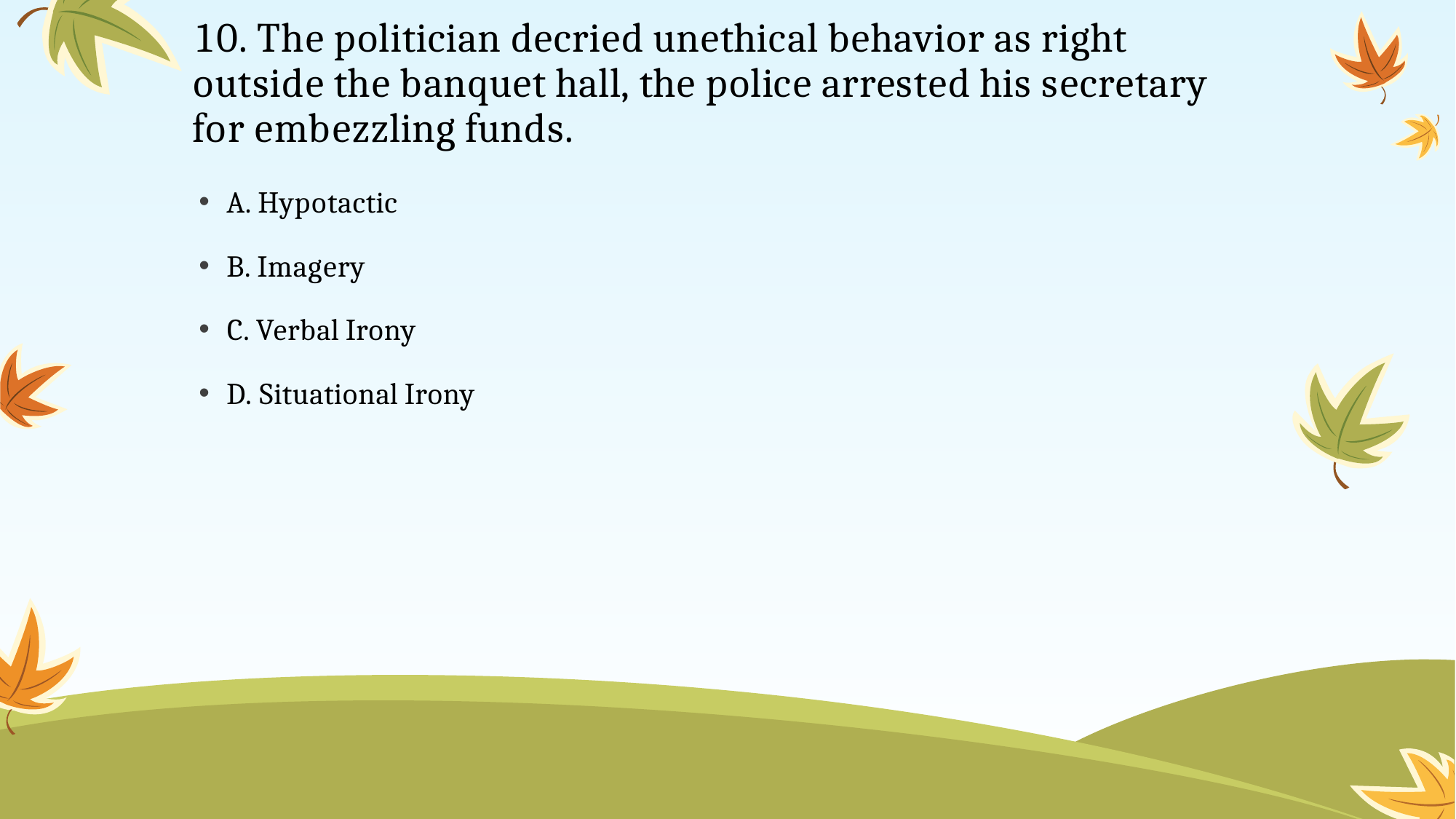

# 10. The politician decried unethical behavior as right outside the banquet hall, the police arrested his secretary for embezzling funds.
A. Hypotactic
B. Imagery
C. Verbal Irony
D. Situational Irony